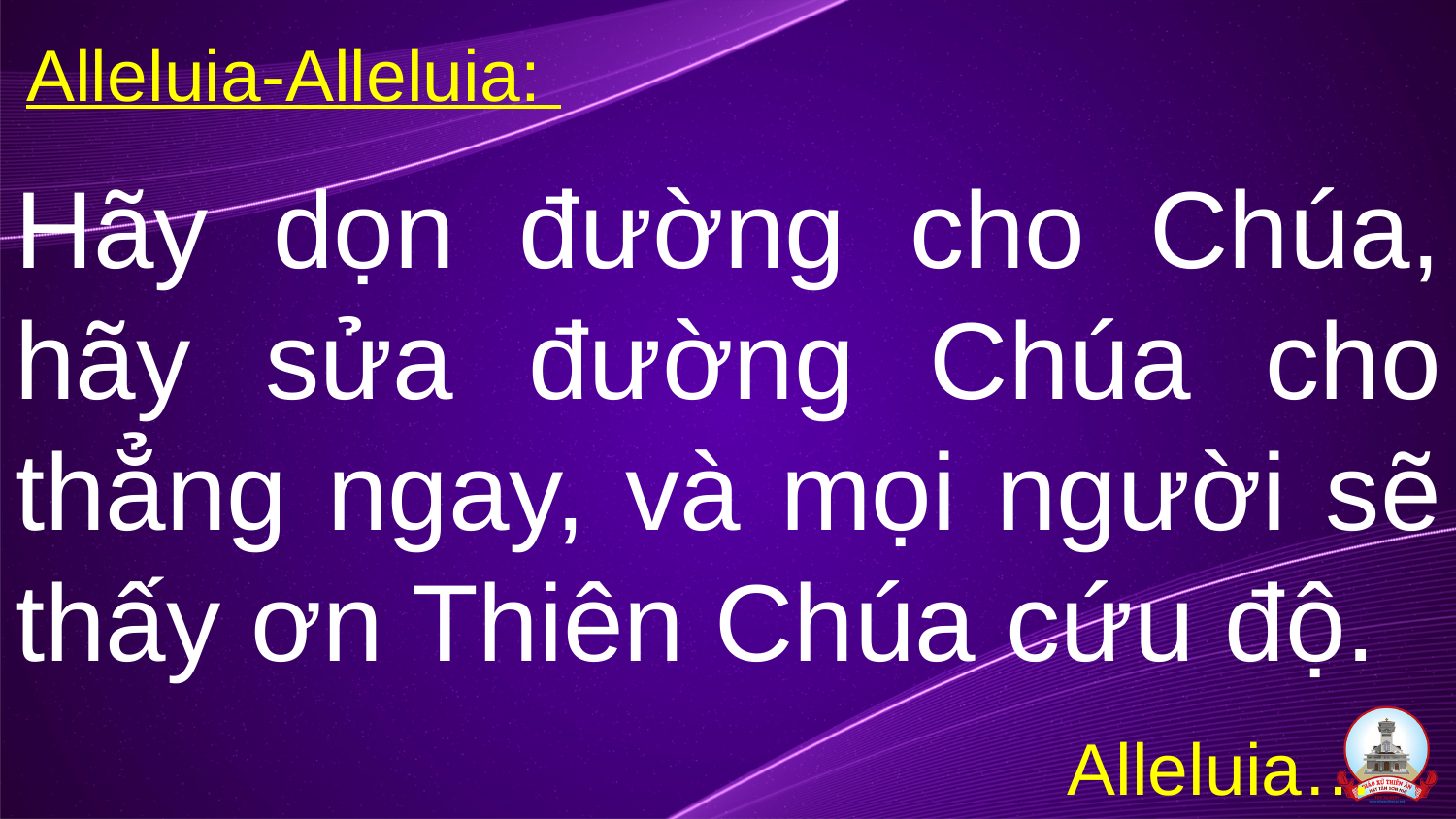

Alleluia-Alleluia:
# Hãy dọn đường cho Chúa, hãy sửa đường Chúa cho thẳng ngay, và mọi người sẽ thấy ơn Thiên Chúa cứu độ.
Alleluia…